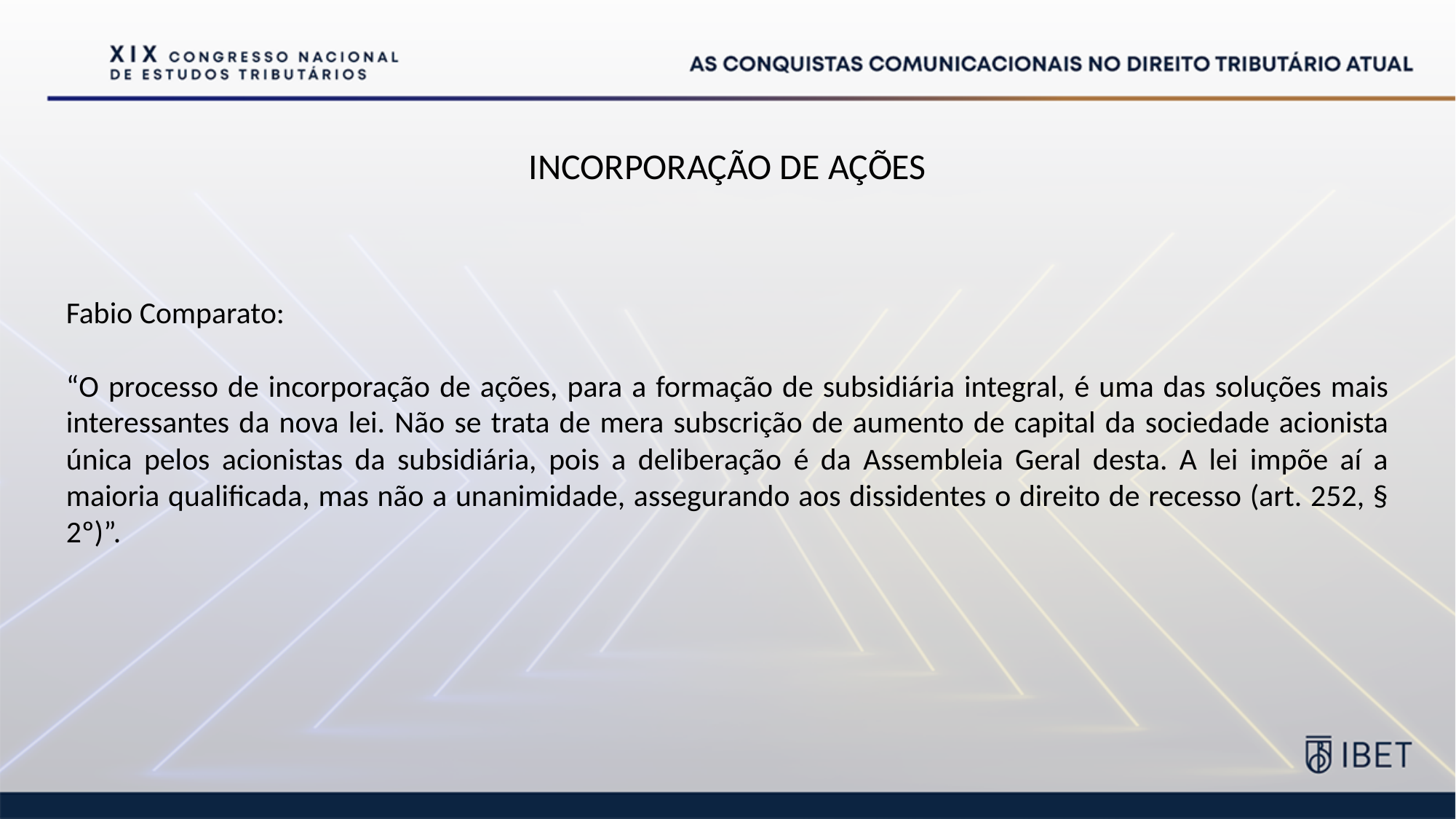

INCORPORAÇÃO DE AÇÕES
Fabio Comparato:

“O processo de incorporação de ações, para a formação de subsidiária integral, é uma das soluções mais interessantes da nova lei. Não se trata de mera subscrição de aumento de capital da sociedade acionista única pelos acionistas da subsidiária, pois a deliberação é da Assembleia Geral desta. A lei impõe aí a maioria qualificada, mas não a unanimidade, assegurando aos dissidentes o direito de recesso (art. 252, § 2º)”.